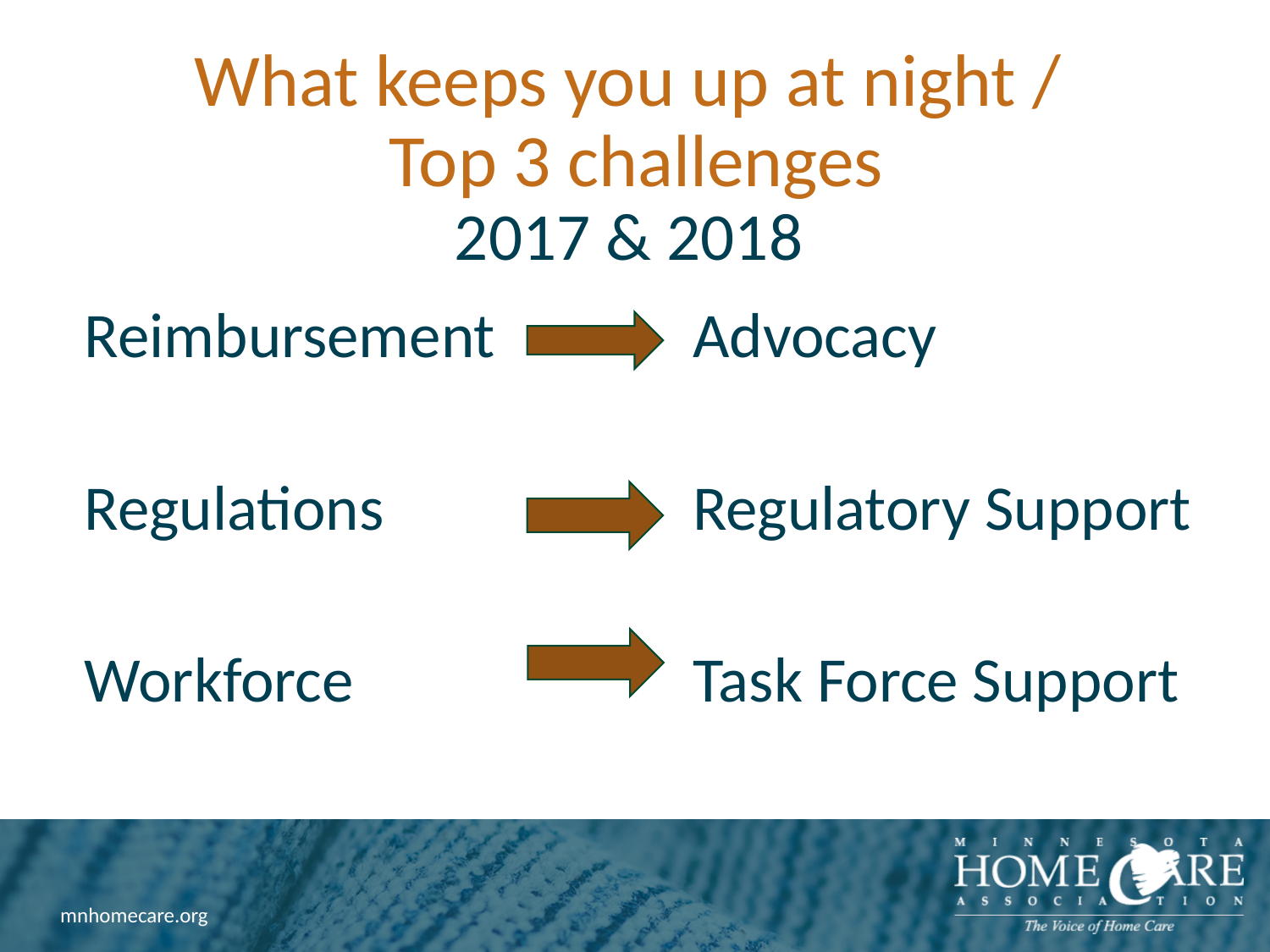

# What keeps you up at night / Top 3 challenges 2017 & 2018
Advocacy

Regulatory Support

Task Force Support

Reimbursement

Regulations

Workforce